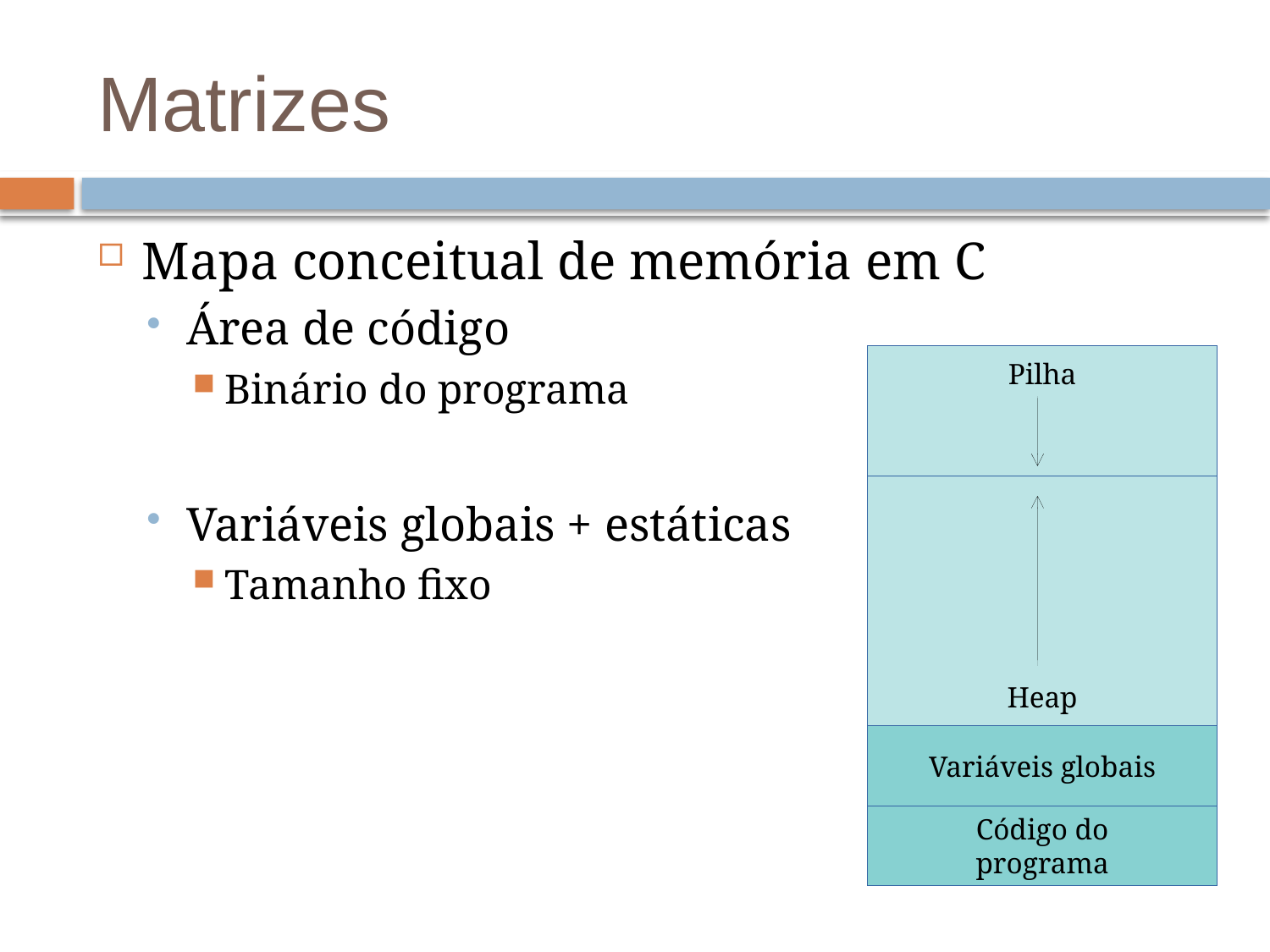

# Matrizes
Mapa conceitual de memória em C
Área de código
Binário do programa

Variáveis globais + estáticas
Tamanho fixo
Pilha

Heap

Variáveis globais
Código do
programa